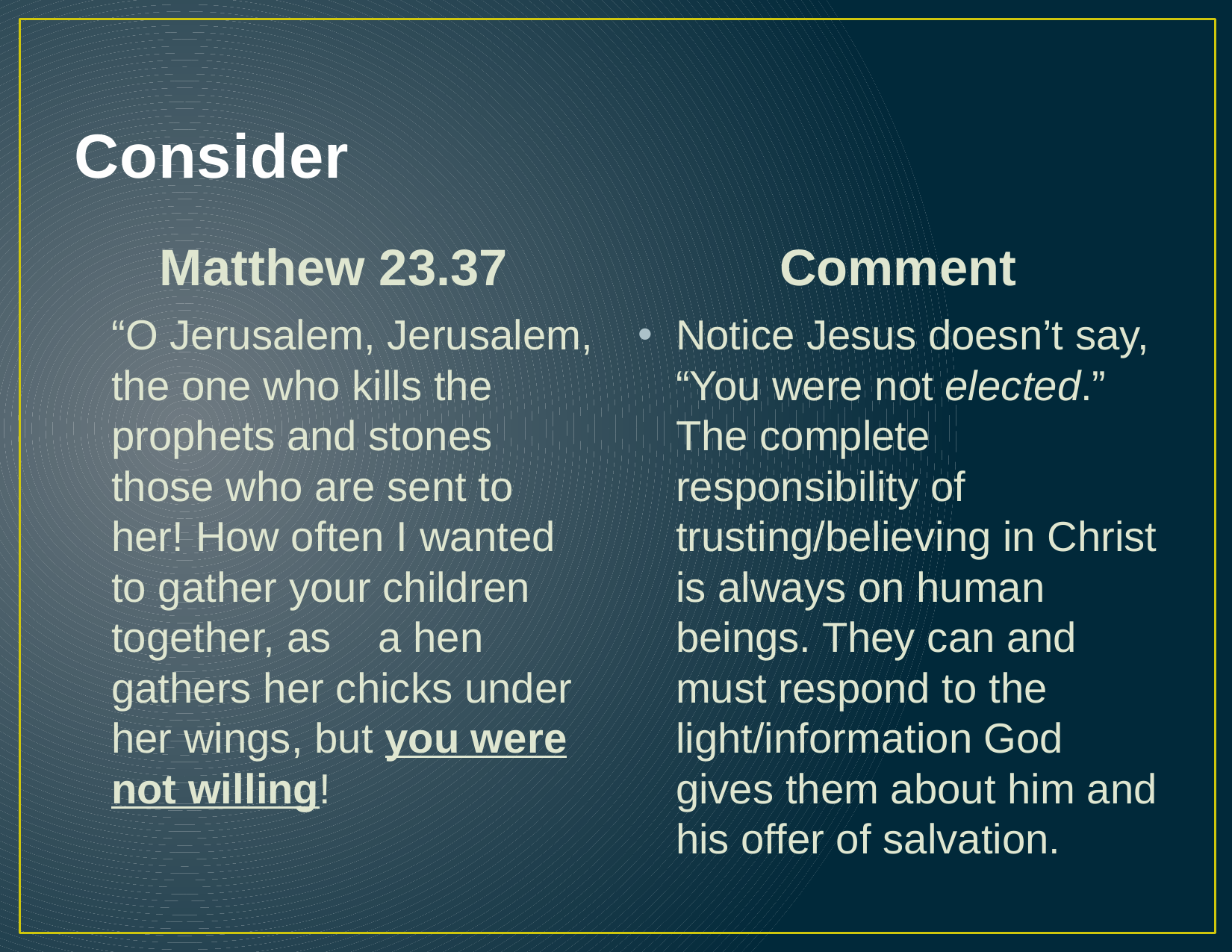

# Consider
Matthew 23.37
Comment
	“O Jerusalem, Jerusalem, the one who kills the prophets and stones those who are sent to her! How often I wanted to gather your children together, as    a hen gathers her chicks under her wings, but you were not willing!
Notice Jesus doesn’t say, “You were not elected.” The complete responsibility of trusting/believing in Christ is always on human beings. They can and must respond to the light/information God gives them about him and his offer of salvation.